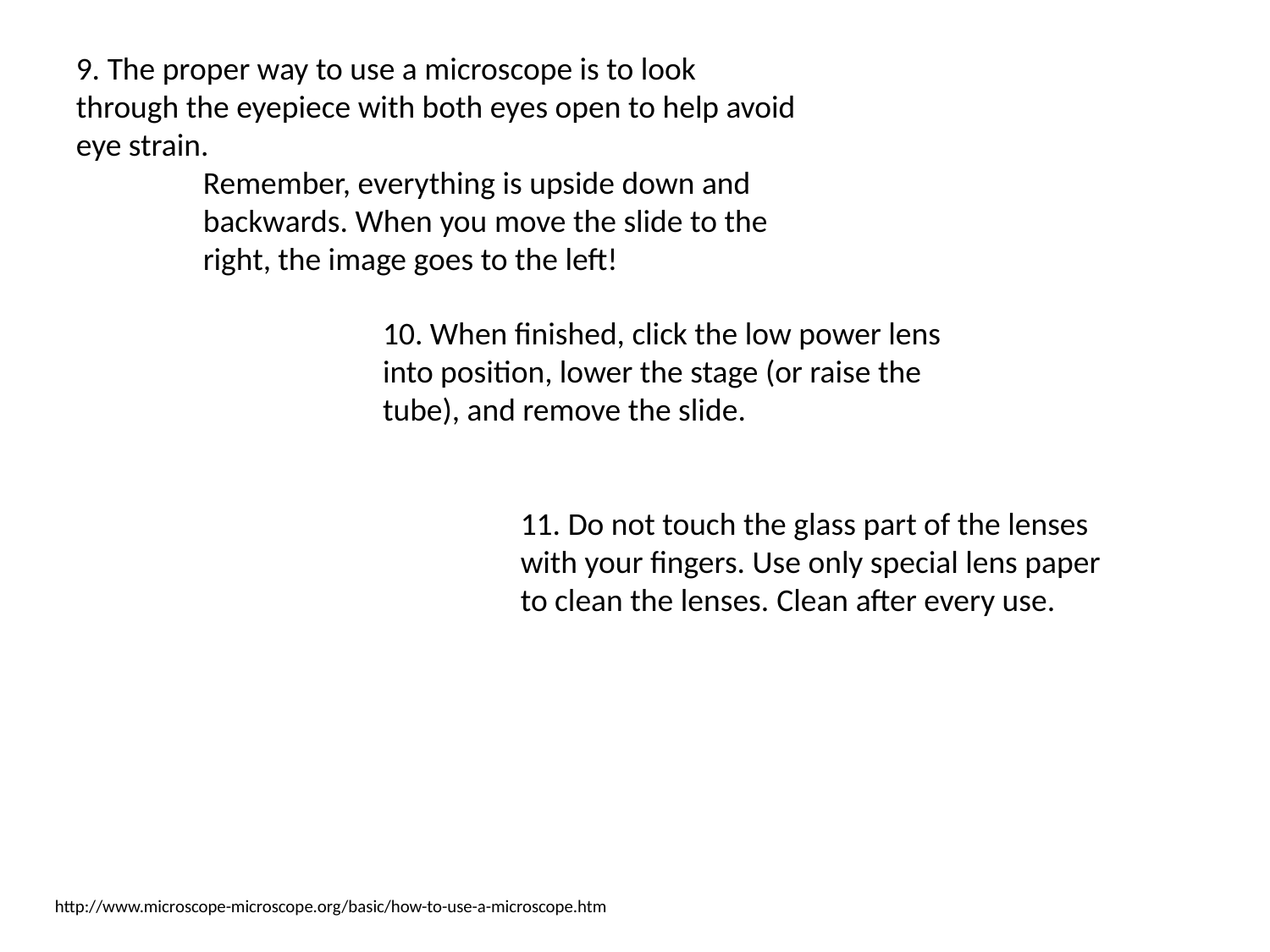

9. The proper way to use a microscope is to look through the eyepiece with both eyes open to help avoid eye strain.
 	Remember, everything is upside down and 	backwards. When you move the slide to the 	right, the image goes to the left!
10. When finished, click the low power lens into position, lower the stage (or raise the tube), and remove the slide.
11. Do not touch the glass part of the lenses with your fingers. Use only special lens paper to clean the lenses. Clean after every use.
http://www.microscope-microscope.org/basic/how-to-use-a-microscope.htm